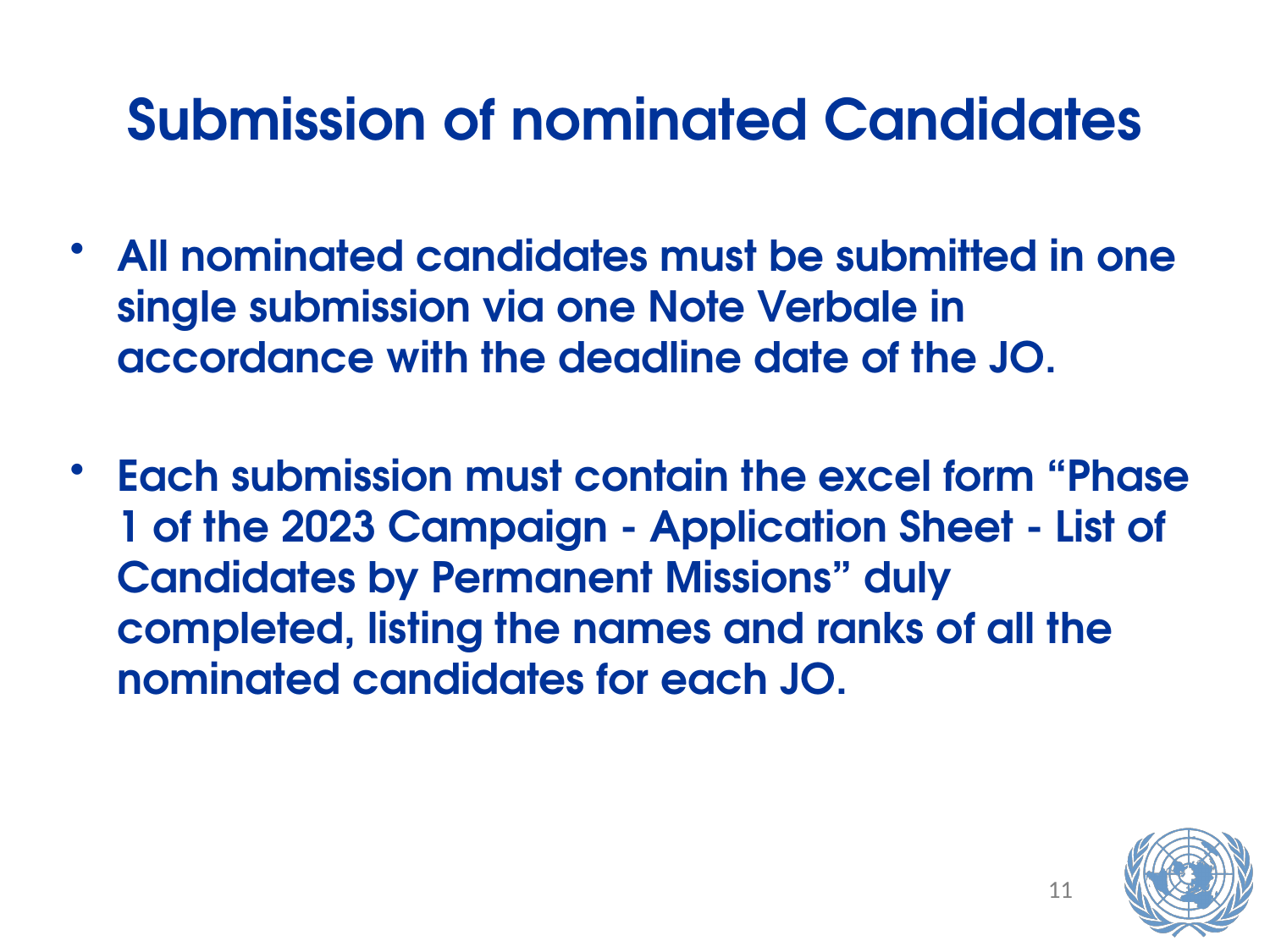

Submission of nominated Candidates
All nominated candidates must be submitted in one single submission via one Note Verbale in accordance with the deadline date of the JO.

Each submission must contain the excel form “Phase 1 of the 2023 Campaign - Application Sheet - List of Candidates by Permanent Missions” duly completed, listing the names and ranks of all the nominated candidates for each JO.
11